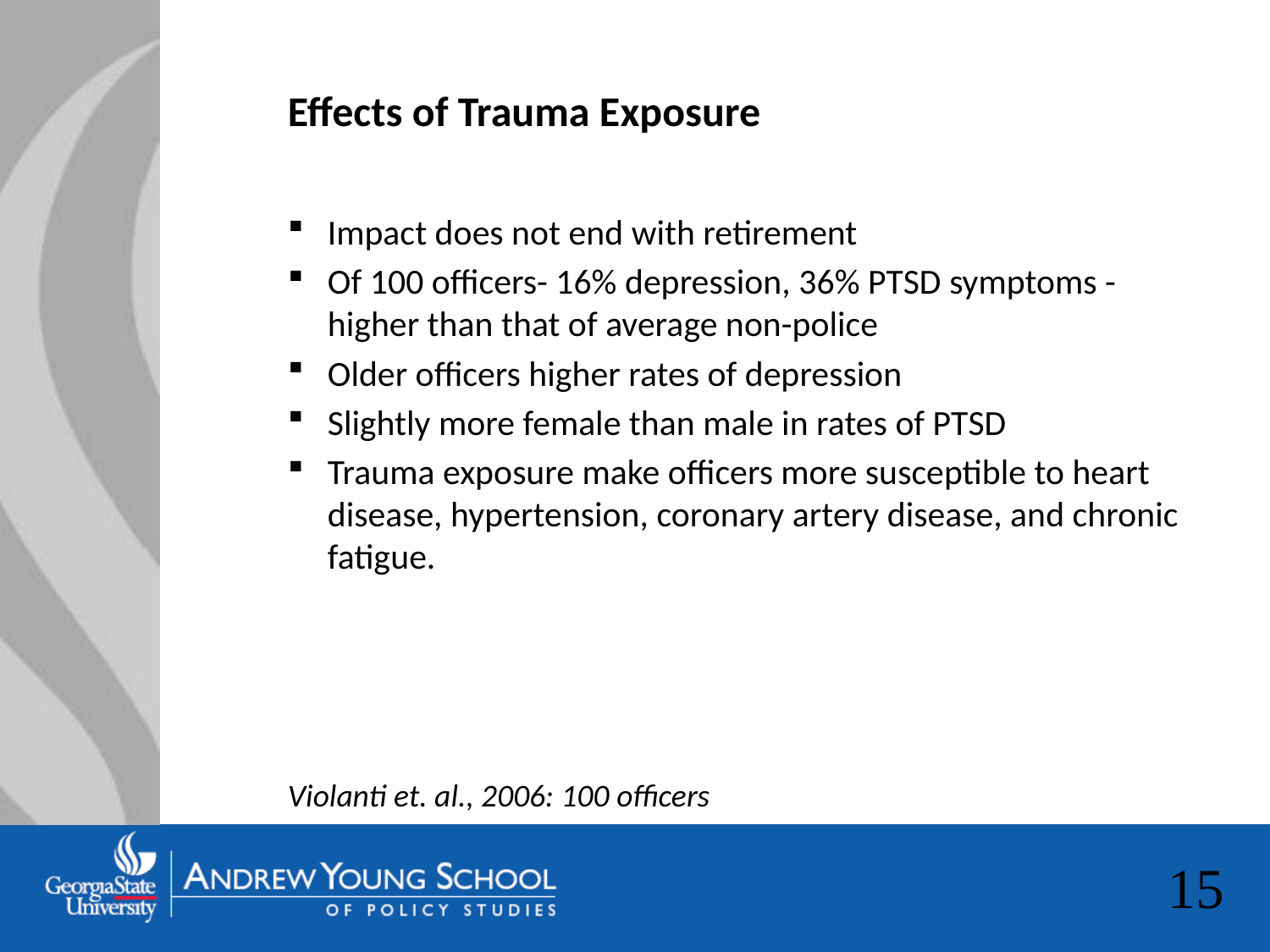

Effects of Trauma Exposure

Impact does not end with retirement
Of 100 officers- 16% depression, 36% PTSD symptoms -higher than that of average non-police
Older officers higher rates of depression
Slightly more female than male in rates of PTSD
Trauma exposure make officers more susceptible to heart disease, hypertension, coronary artery disease, and chronic fatigue.

Violanti et. al., 2006: 100 officers